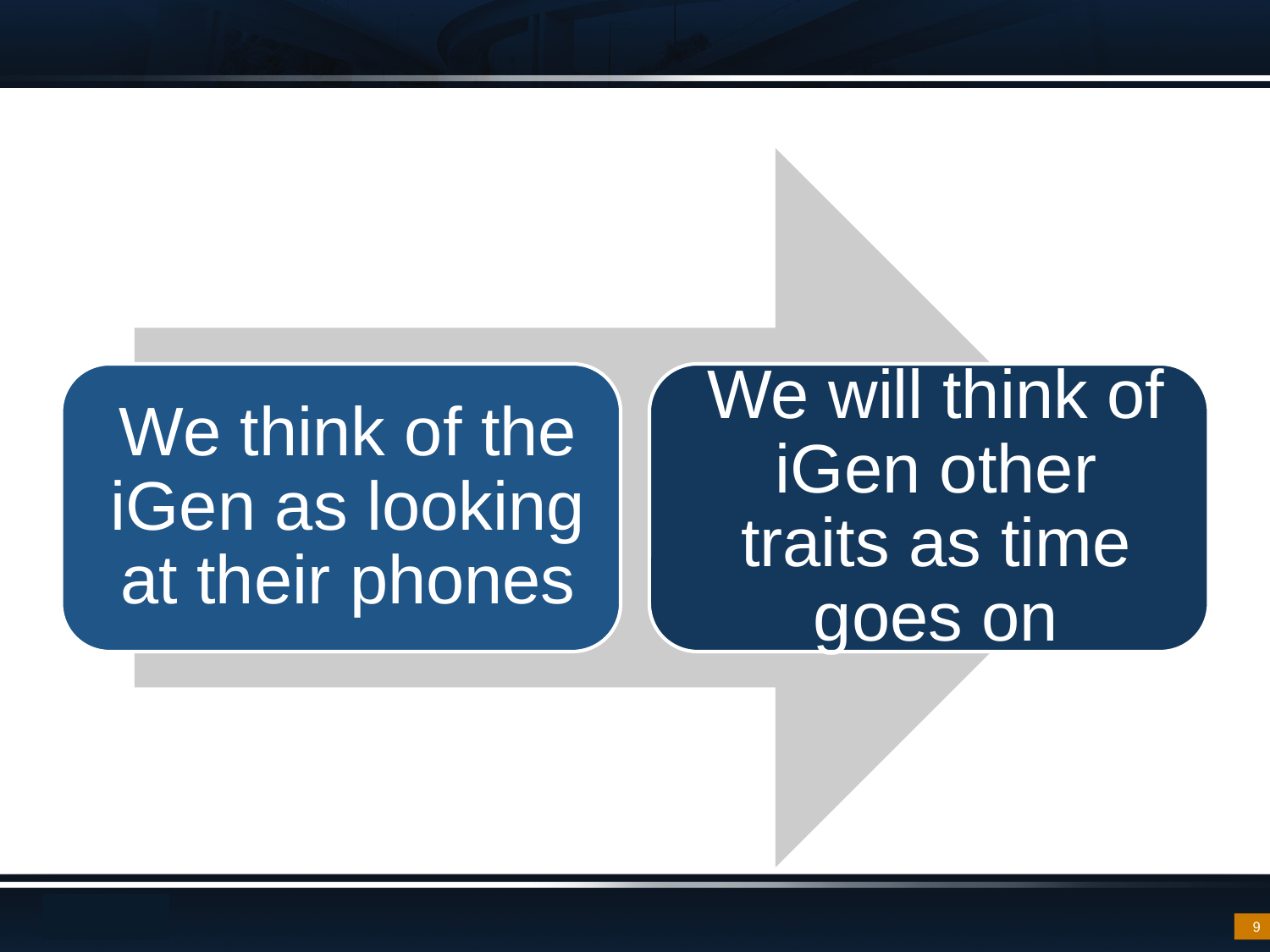

#
We think of the iGen as looking at their phones
We will think of iGen other traits as time goes on
9